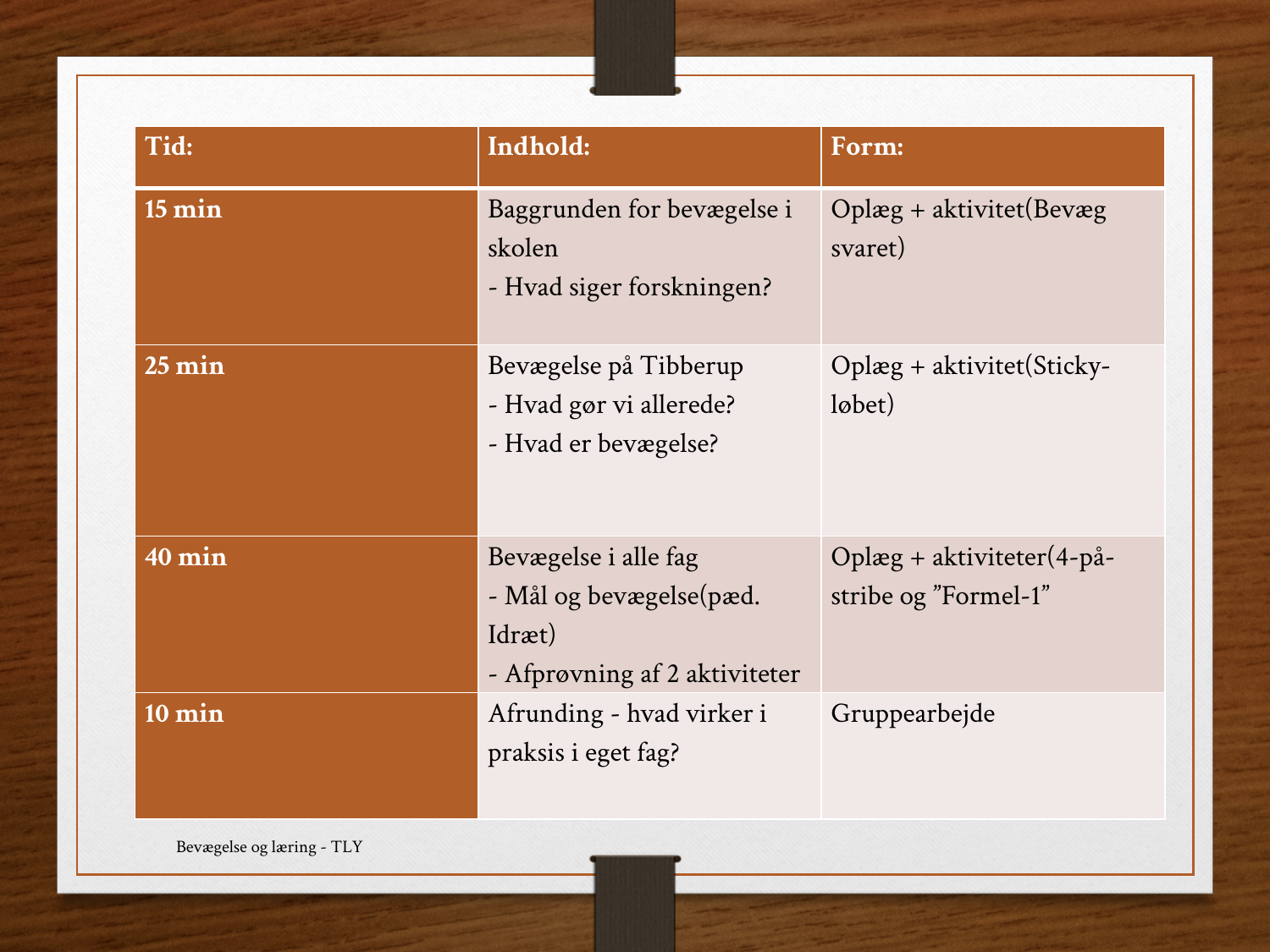

| Tid: | Indhold: | Form: |
| --- | --- | --- |
| 15 min | Baggrunden for bevægelse i skolen - Hvad siger forskningen? | Oplæg + aktivitet(Bevæg svaret) |
| 25 min | Bevægelse på Tibberup - Hvad gør vi allerede? - Hvad er bevægelse? | Oplæg + aktivitet(Sticky-løbet) |
| 40 min | Bevægelse i alle fag - Mål og bevægelse(pæd. Idræt) - Afprøvning af 2 aktiviteter | Oplæg + aktiviteter(4-på-stribe og ”Formel-1” |
| 10 min | Afrunding - hvad virker i praksis i eget fag? | Gruppearbejde |
Bevægelse og læring - TLY